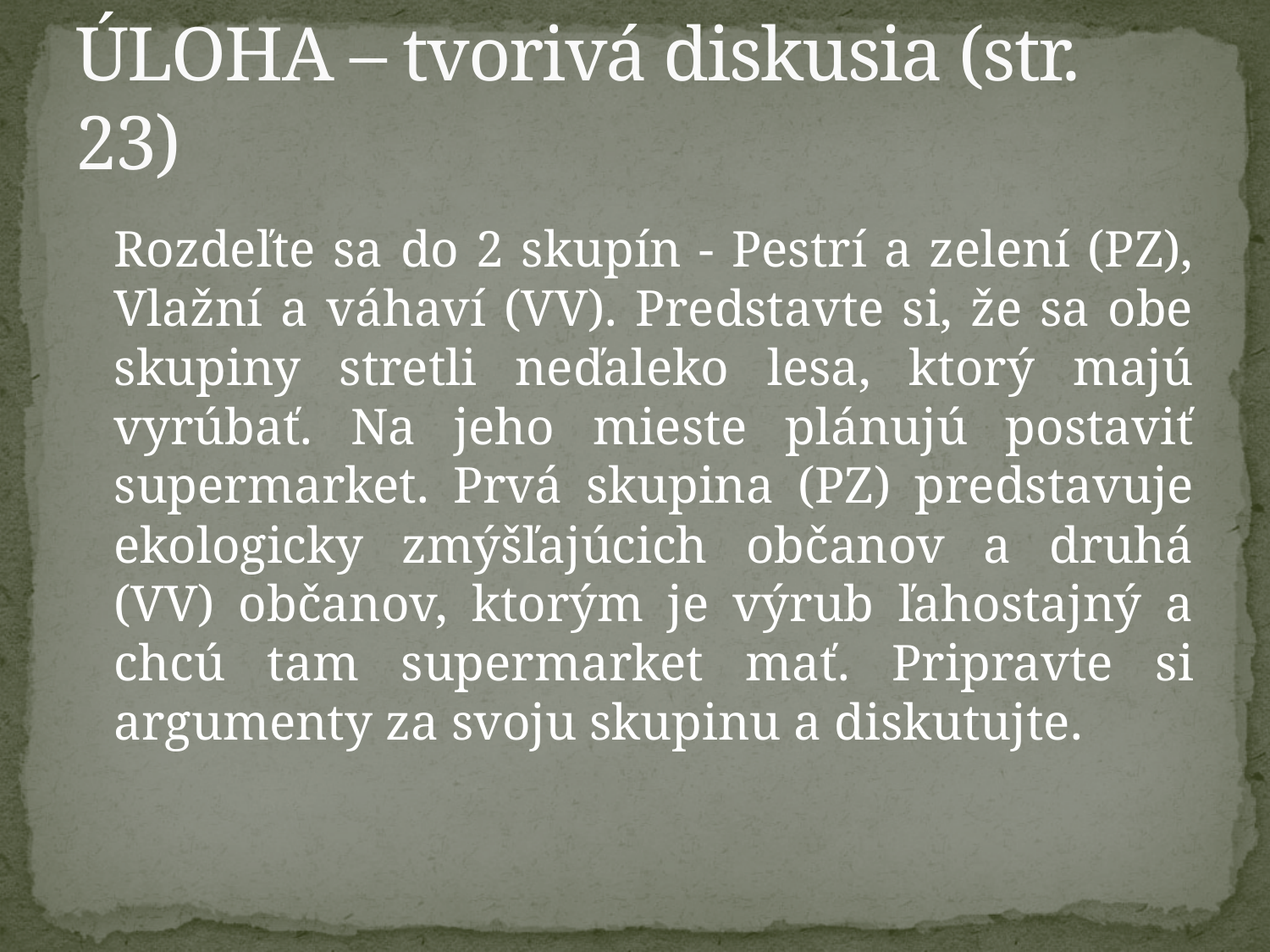

# ÚLOHA – tvorivá diskusia (str. 23)
	Rozdeľte sa do 2 skupín - Pestrí a zelení (PZ), Vlažní a váhaví (VV). Predstavte si, že sa obe skupiny stretli neďaleko lesa, ktorý majú vyrúbať. Na jeho mieste plánujú postaviť supermarket. Prvá skupina (PZ) predstavuje ekologicky zmýšľajúcich občanov a druhá (VV) občanov, ktorým je výrub ľahostajný a chcú tam supermarket mať. Pripravte si argumenty za svoju skupinu a diskutujte.